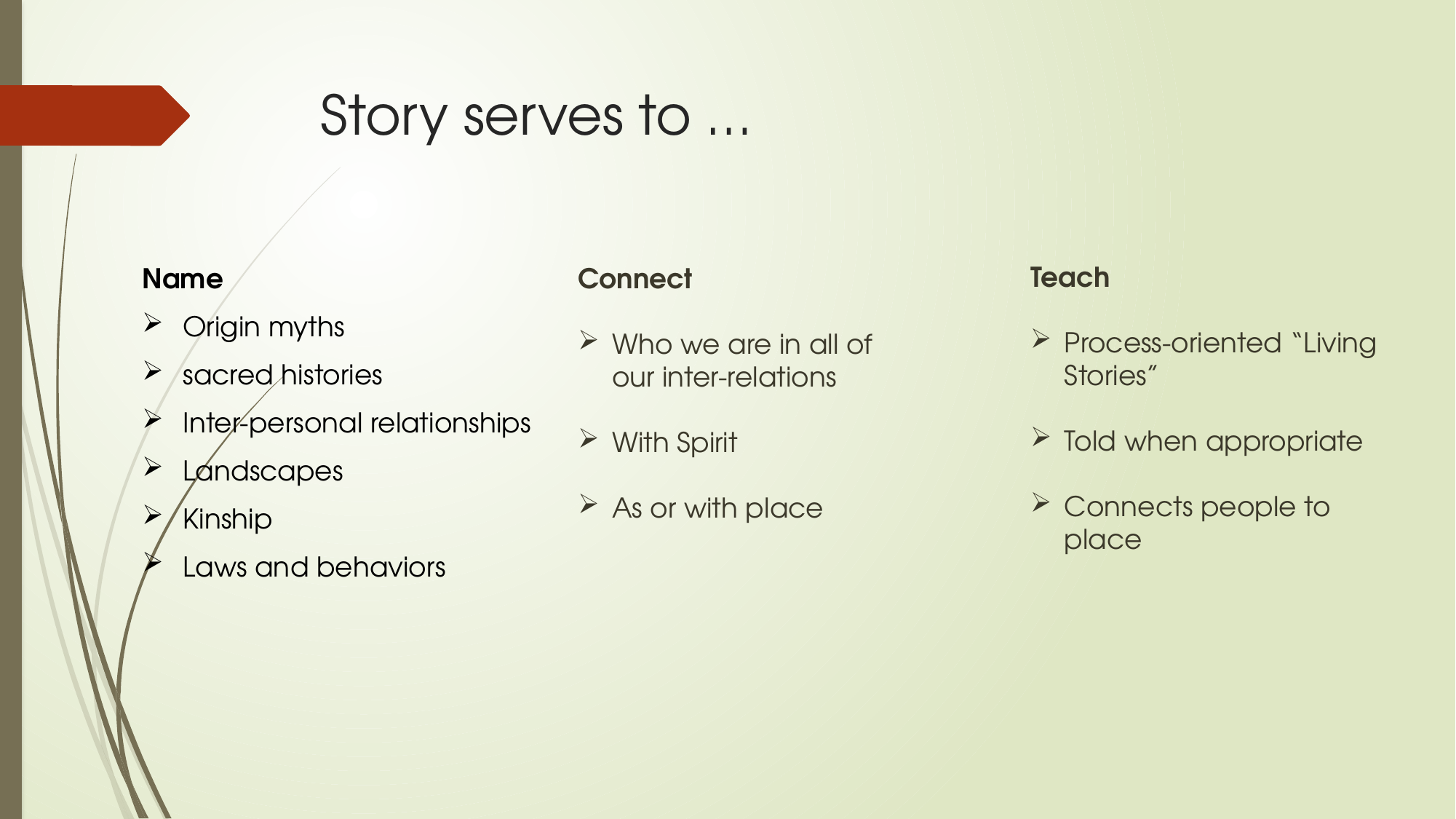

# Story serves to …
Teach

Process-oriented “Living Stories”

Told when appropriate

Connects people to place
Name
Origin myths
sacred histories
Inter-personal relationships
Landscapes
Kinship
Laws and behaviors

Connect

Who we are in all of our inter-relations

With Spirit

As or with place